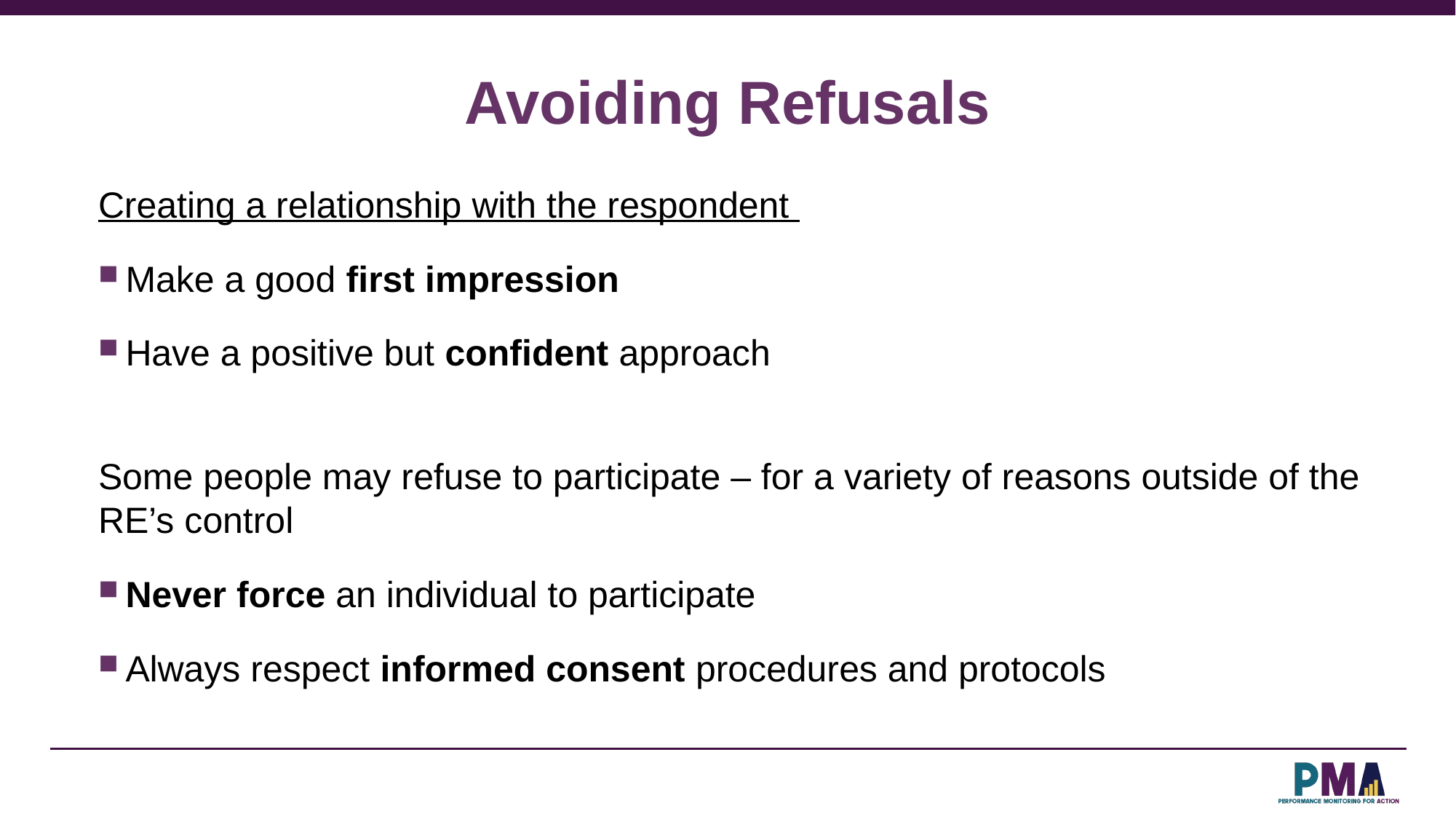

# Avoiding Refusals
Creating a relationship with the respondent
Make a good first impression
Have a positive but confident approach

Some people may refuse to participate – for a variety of reasons outside of the RE’s control
Never force an individual to participate
Always respect informed consent procedures and protocols